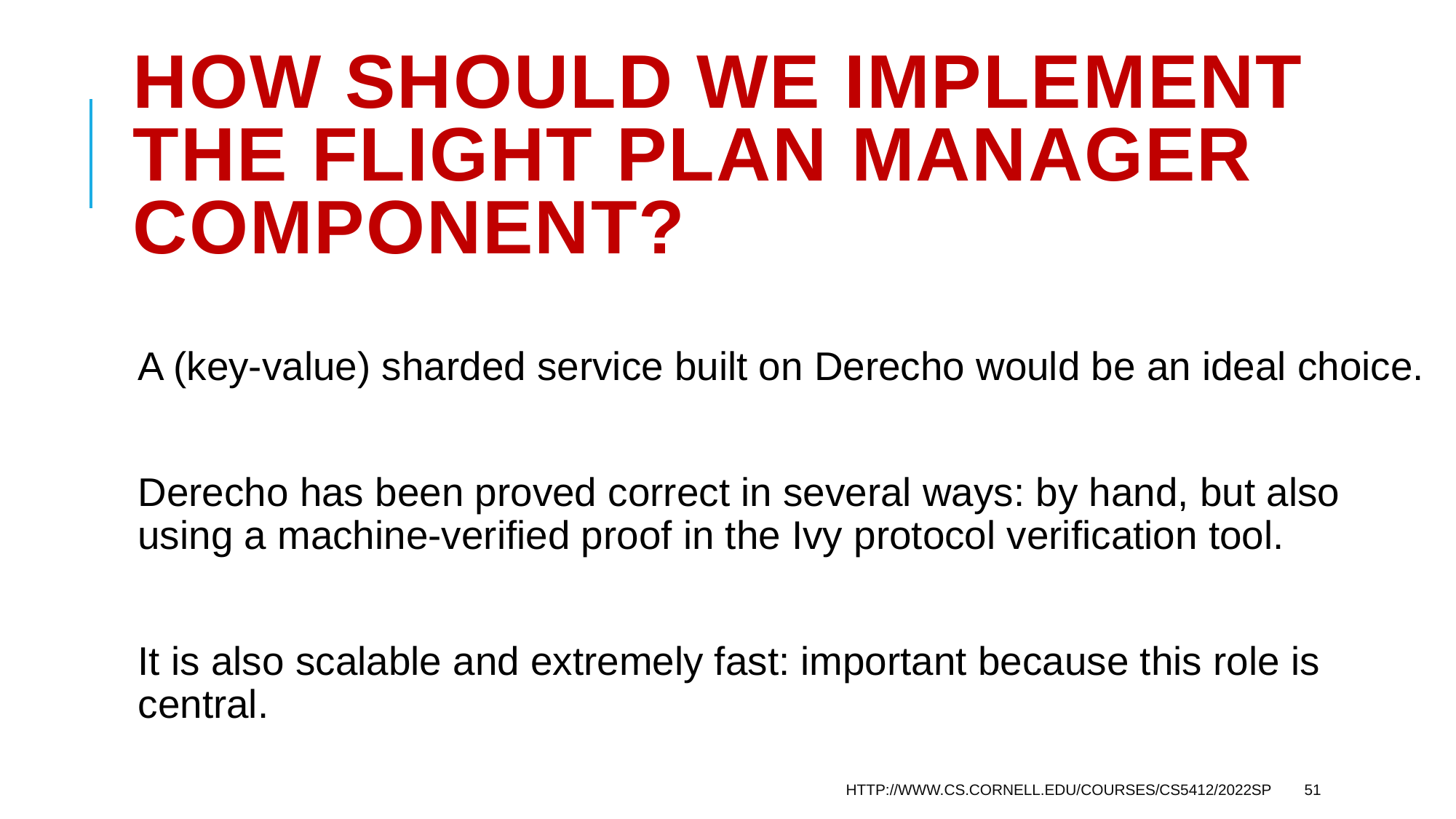

# How should we Implement the flight plan manager component?

A (key-value) sharded service built on Derecho would be an ideal choice.

Derecho has been proved correct in several ways: by hand, but also using a machine-verified proof in the Ivy protocol verification tool.

It is also scalable and extremely fast: important because this role is central.
http://www.cs.cornell.edu/courses/cs5412/2022sp
51